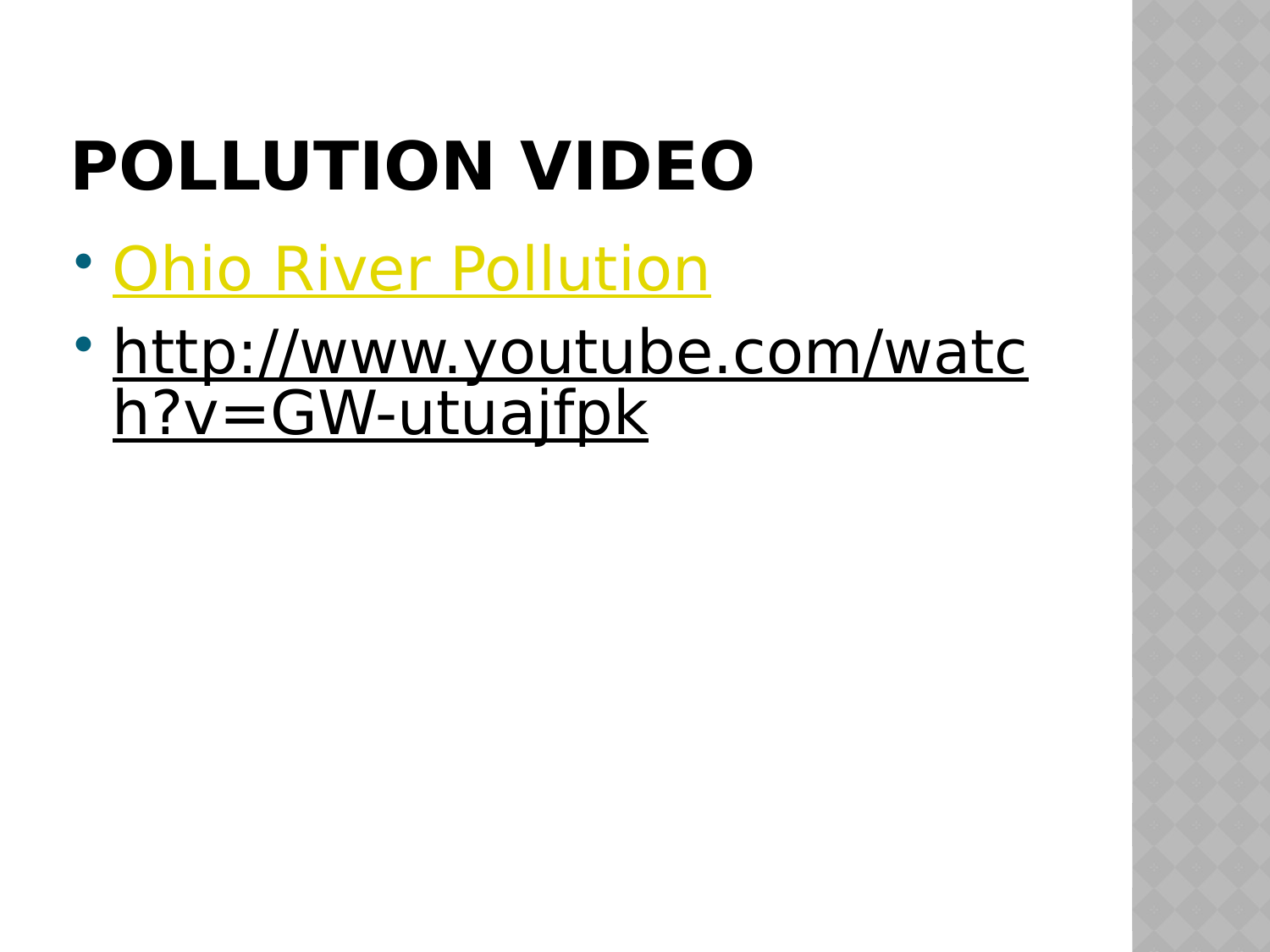

# Pollution video
Ohio River Pollution
http://www.youtube.com/watch?v=GW-utuajfpk